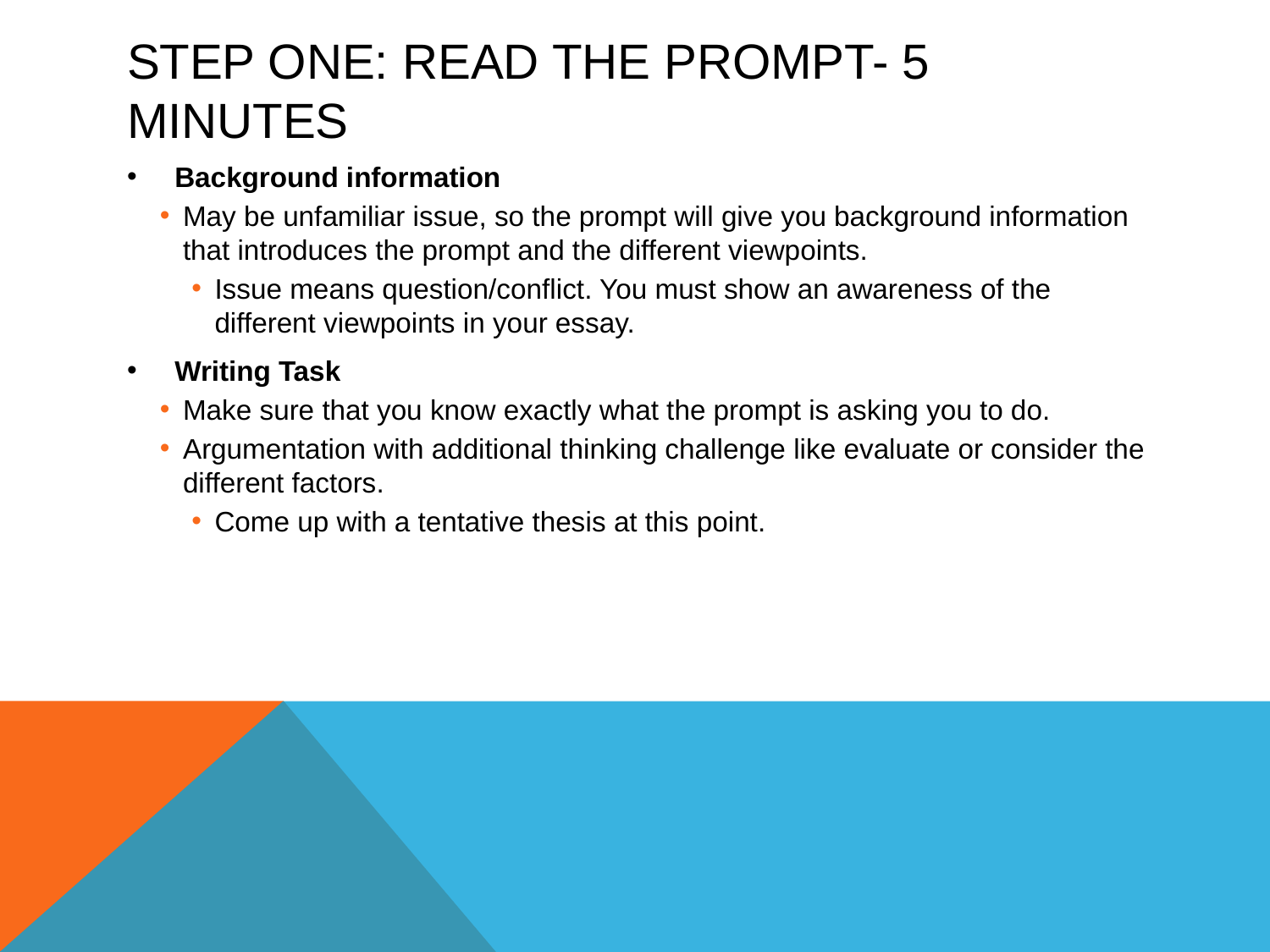

# Step One: Read the prompt- 5 minutes
Background information
May be unfamiliar issue, so the prompt will give you background information that introduces the prompt and the different viewpoints.
Issue means question/conflict. You must show an awareness of the different viewpoints in your essay.
Writing Task
Make sure that you know exactly what the prompt is asking you to do.
Argumentation with additional thinking challenge like evaluate or consider the different factors.
Come up with a tentative thesis at this point.